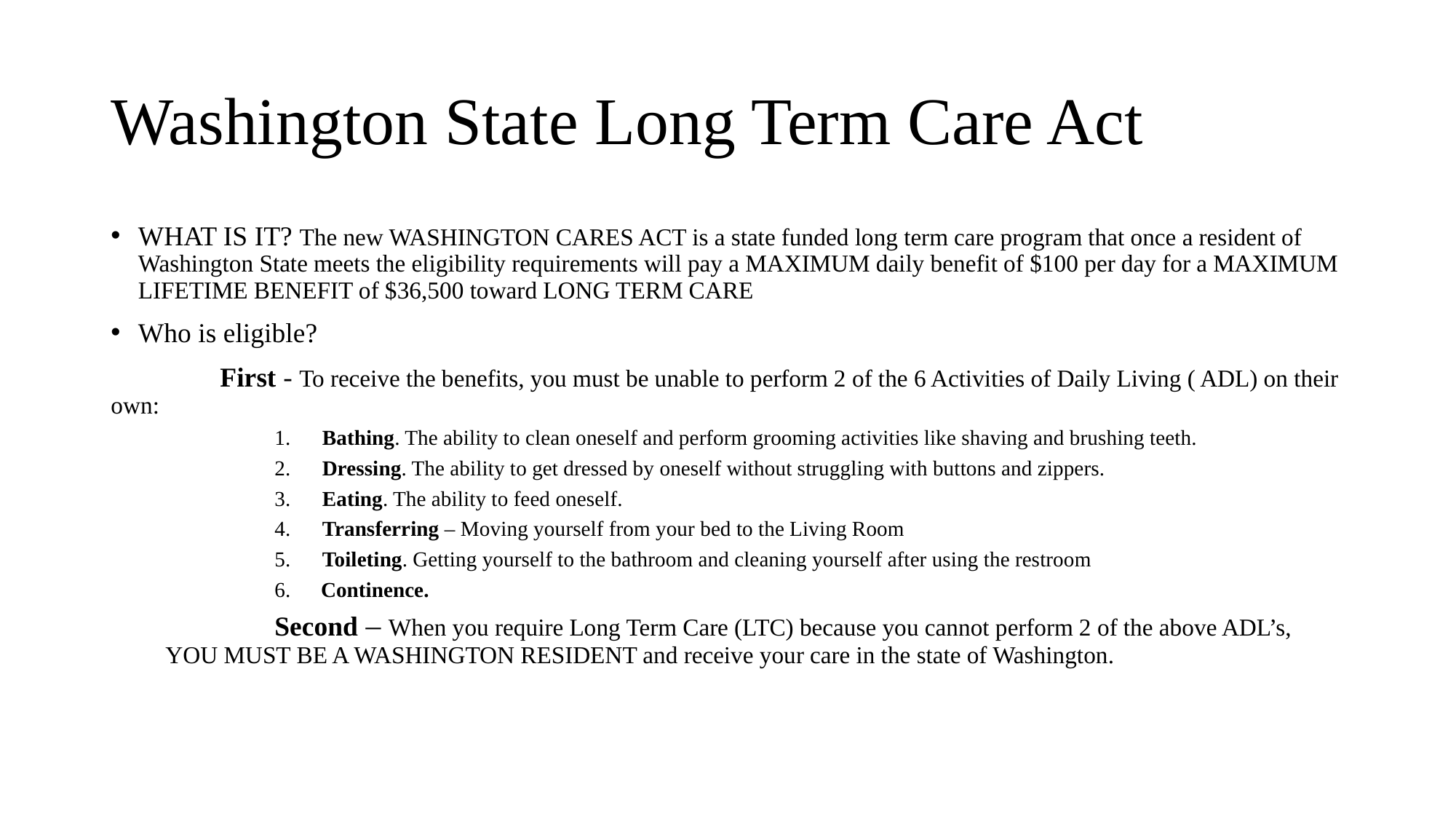

# Washington State Long Term Care Act
WHAT IS IT? The new WASHINGTON CARES ACT is a state funded long term care program that once a resident of Washington State meets the eligibility requirements will pay a MAXIMUM daily benefit of $100 per day for a MAXIMUM LIFETIME BENEFIT of $36,500 toward LONG TERM CARE
Who is eligible?
 	First - To receive the benefits, you must be unable to perform 2 of the 6 Activities of Daily Living ( ADL) on their own:
1.      Bathing. The ability to clean oneself and perform grooming activities like shaving and brushing teeth.
2.      Dressing. The ability to get dressed by oneself without struggling with buttons and zippers.
3.      Eating. The ability to feed oneself.
4.      Transferring – Moving yourself from your bed to the Living Room
5.      Toileting. Getting yourself to the bathroom and cleaning yourself after using the restroom
 Continence.
	Second – When you require Long Term Care (LTC) because you cannot perform 2 of the above ADL’s, YOU MUST BE A WASHINGTON RESIDENT and receive your care in the state of Washington.